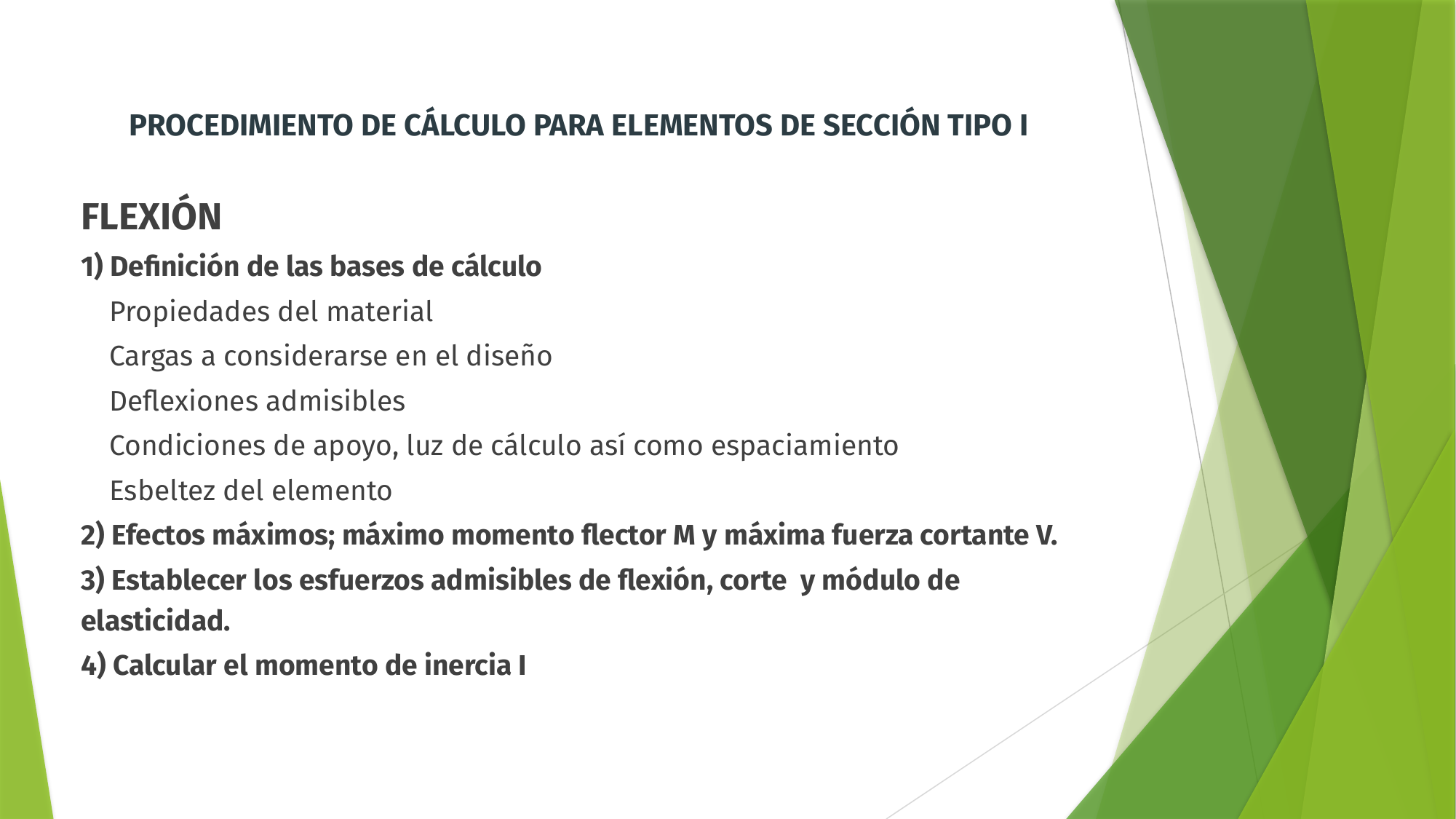

# PROCEDIMIENTO DE CÁLCULO PARA ELEMENTOS DE SECCIÓN TIPO I

FLEXIÓN
1) Definición de las bases de cálculo
	Propiedades del material
	Cargas a considerarse en el diseño
	Deflexiones admisibles
	Condiciones de apoyo, luz de cálculo así como espaciamiento
	Esbeltez del elemento
2) Efectos máximos; máximo momento flector M y máxima fuerza cortante V.
3) Establecer los esfuerzos admisibles de flexión, corte  y módulo de elasticidad.
4) Calcular el momento de inercia I